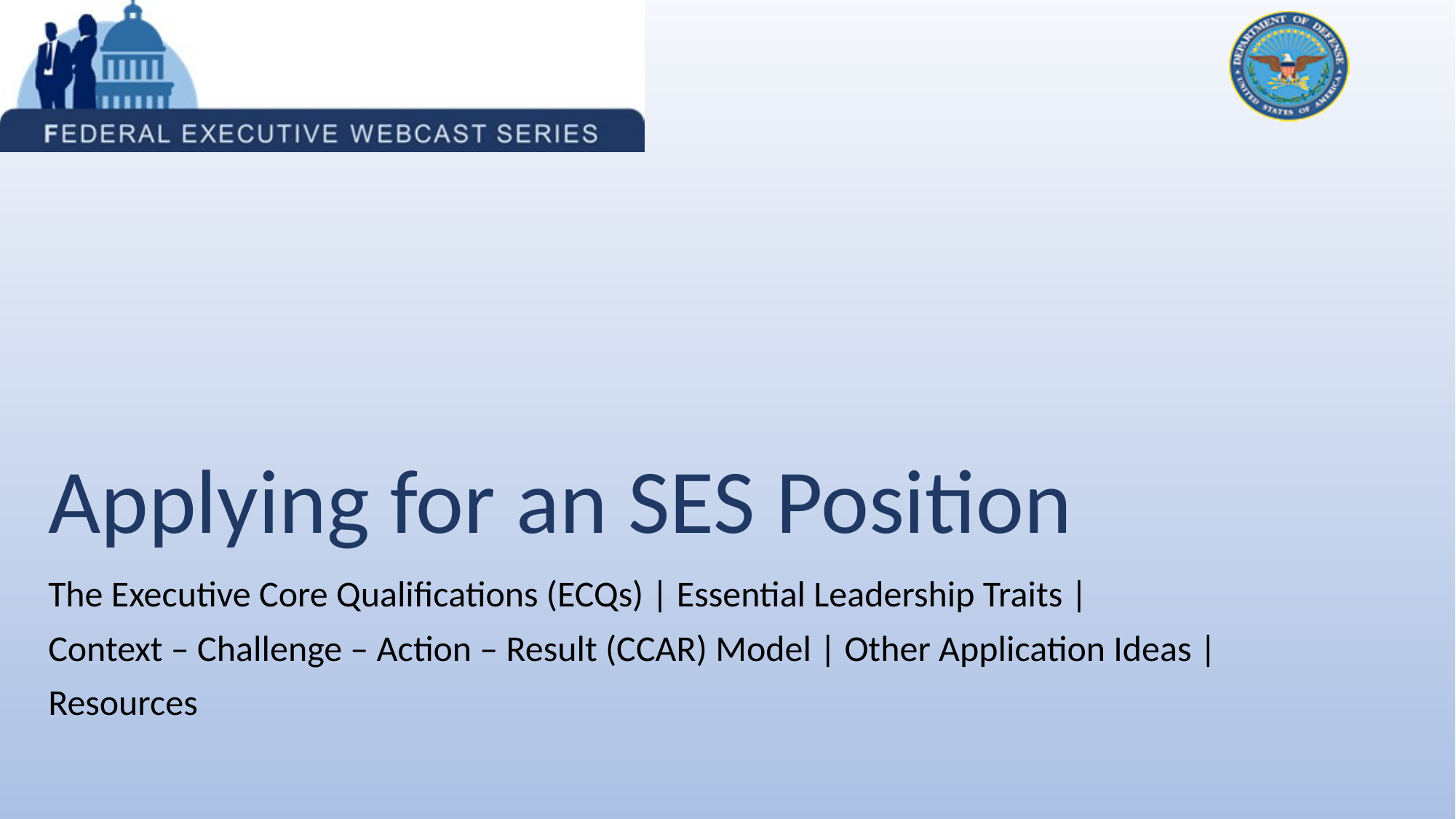

# Applying for an SES Position
The Executive Core Qualifications (ECQs) | Essential Leadership Traits |
Context – Challenge – Action – Result (CCAR) Model | Other Application Ideas |
Resources